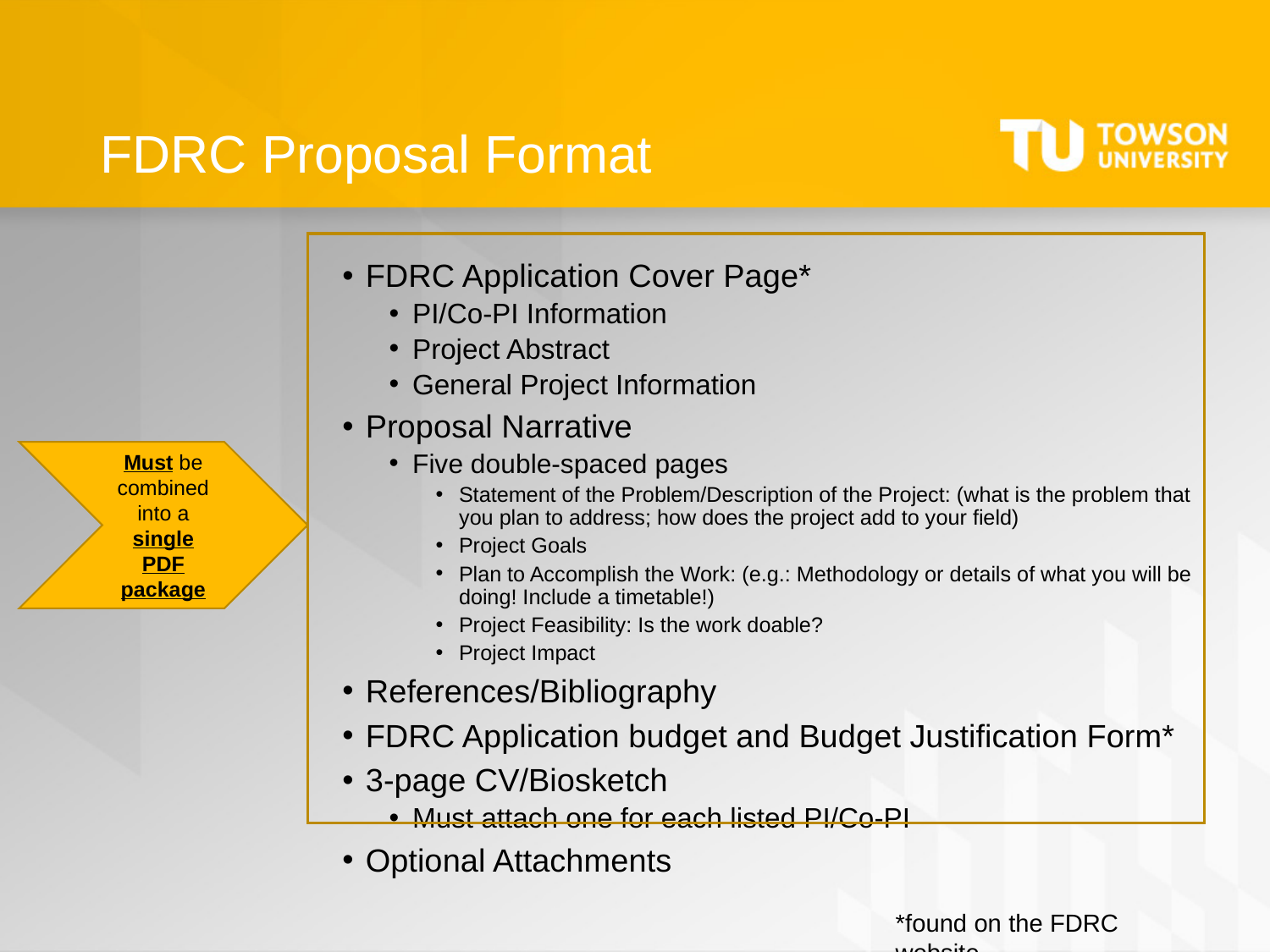

# FDRC Proposal Format

FDRC Application Cover Page*
PI/Co-PI Information
Project Abstract
General Project Information
Proposal Narrative
Five double-spaced pages
Statement of the Problem/Description of the Project: (what is the problem that you plan to address; how does the project add to your field)
Project Goals
Plan to Accomplish the Work: (e.g.: Methodology or details of what you will be doing! Include a timetable!)
Project Feasibility: Is the work doable?
Project Impact
References/Bibliography
FDRC Application budget and Budget Justification Form*
3-page CV/Biosketch
Must attach one for each listed PI/Co-PI
Optional Attachments

Must be combined into a single PDF package
*found on the FDRC website